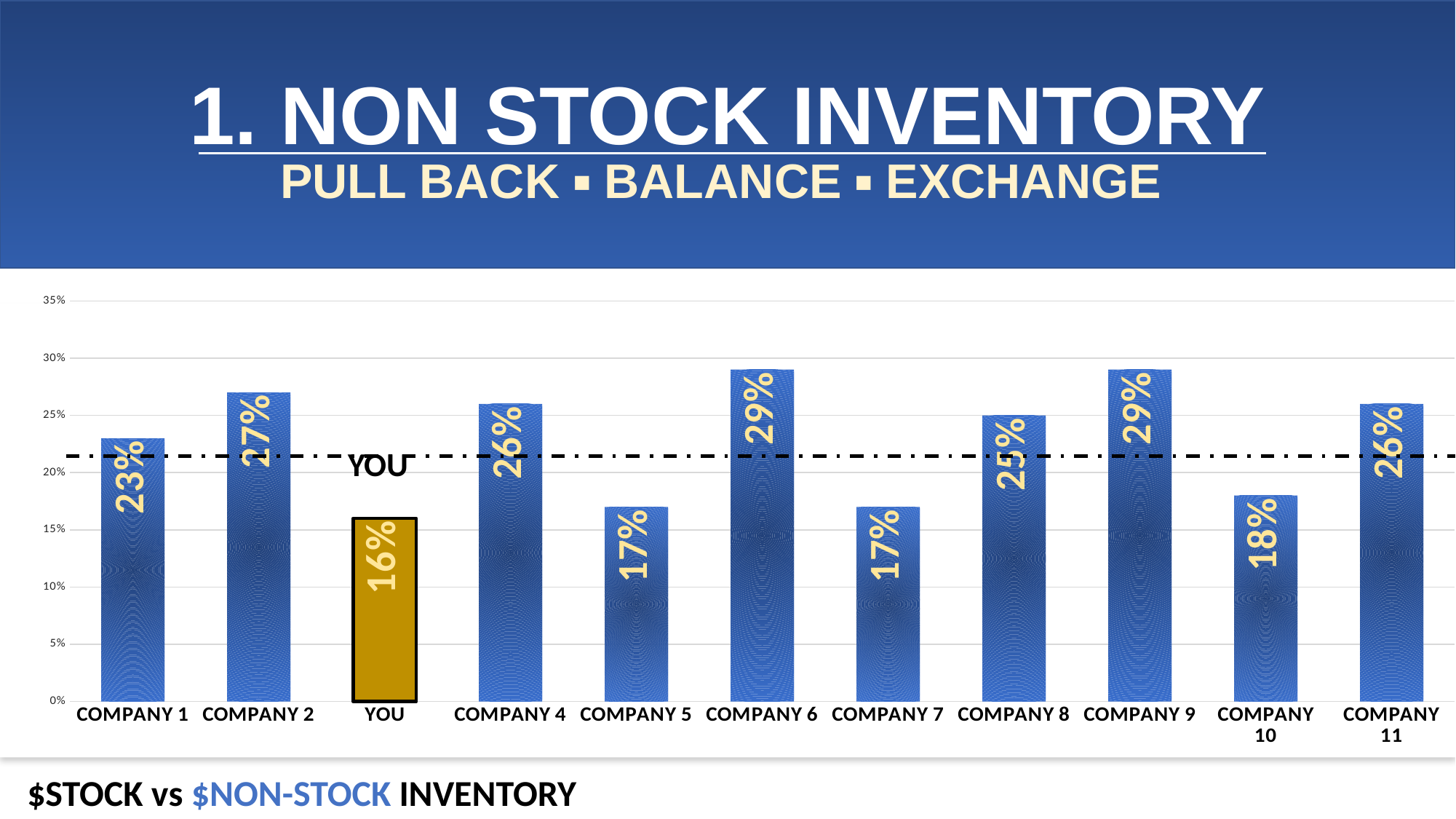

1. NON STOCK INVENTORY
PULL BACK ▪ BALANCE ▪ EXCHANGE

### Chart

| Category | ALLOCATED |
|---|---|
| COMPANY 1 | 0.23 |
| COMPANY 2 | 0.27 |
| YOU | 0.16 |
| COMPANY 4 | 0.26 |
| COMPANY 5 | 0.17 |
| COMPANY 6 | 0.29 |
| COMPANY 7 | 0.17 |
| COMPANY 8 | 0.25 |
| COMPANY 9 | 0.29 |
| COMPANY 10 | 0.18 |
| COMPANY 11 | 0.26 |
YOU
$STOCK vs $NON-STOCK INVENTORY